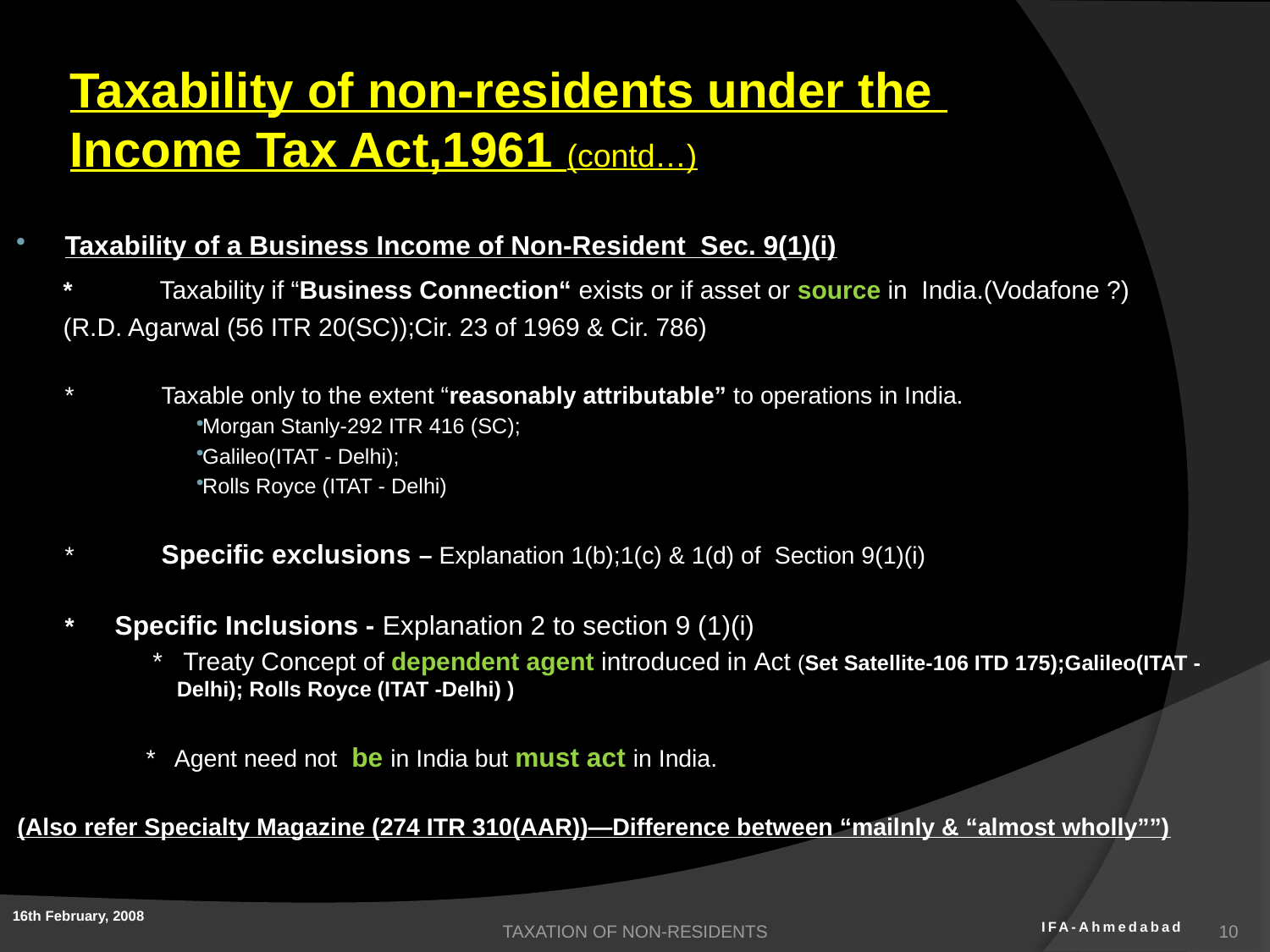

# Taxability of non-residents under the  Income Tax Act,1961 (contd…)
Taxability of a Business Income of Non-Resident  Sec. 9(1)(i)
	*	Taxability if “Business Connection“ exists or if asset or source in  India.(Vodafone ?)
		(R.D. Agarwal (56 ITR 20(SC));Cir. 23 of 1969 & Cir. 786)

	*	Taxable only to the extent “reasonably attributable” to operations in India.
Morgan Stanly-292 ITR 416 (SC);
Galileo(ITAT - Delhi);
Rolls Royce (ITAT - Delhi)

	*	Specific exclusions – Explanation 1(b);1(c) & 1(d) of  Section 9(1)(i)

	*      Specific Inclusions - Explanation 2 to section 9 (1)(i)
                    *   Treaty Concept of dependent agent introduced in Act (Set Satellite-106 ITD 175);Galileo(ITAT -Delhi); Rolls Royce (ITAT -Delhi) )

	            *   Agent need not  be in India but must act in India.

(Also refer Specialty Magazine (274 ITR 310(AAR))—Difference between “mailnly & “almost wholly””)
TAXATION OF NON-RESIDENTS
10
16th February, 2008
IFA-Ahmedabad